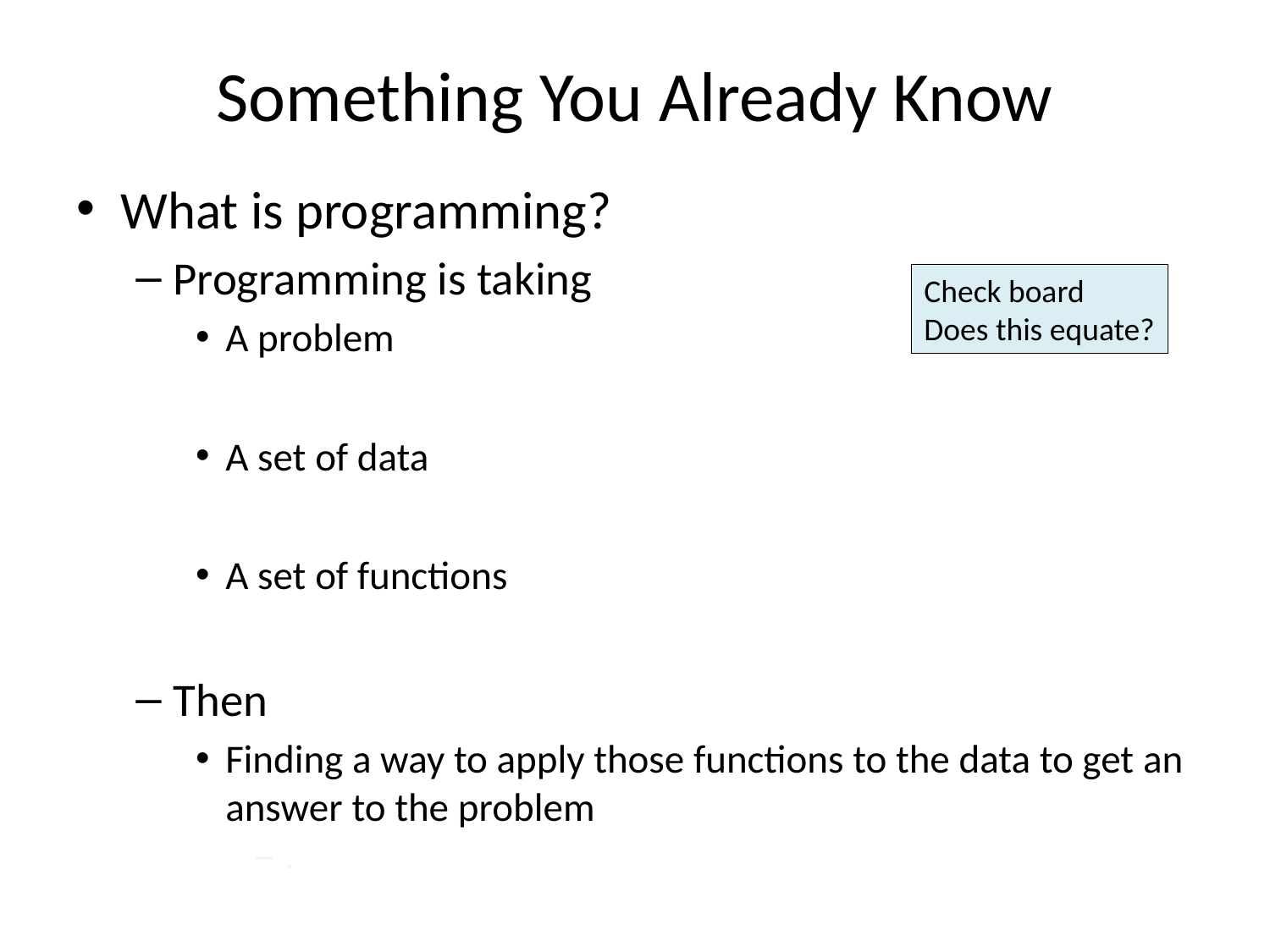

# Something You Already Know
What is programming?
Programming is taking
A problem

A set of data

A set of functions

Then
Finding a way to apply those functions to the data to get an answer to the problem
.
Check board
Does this equate?